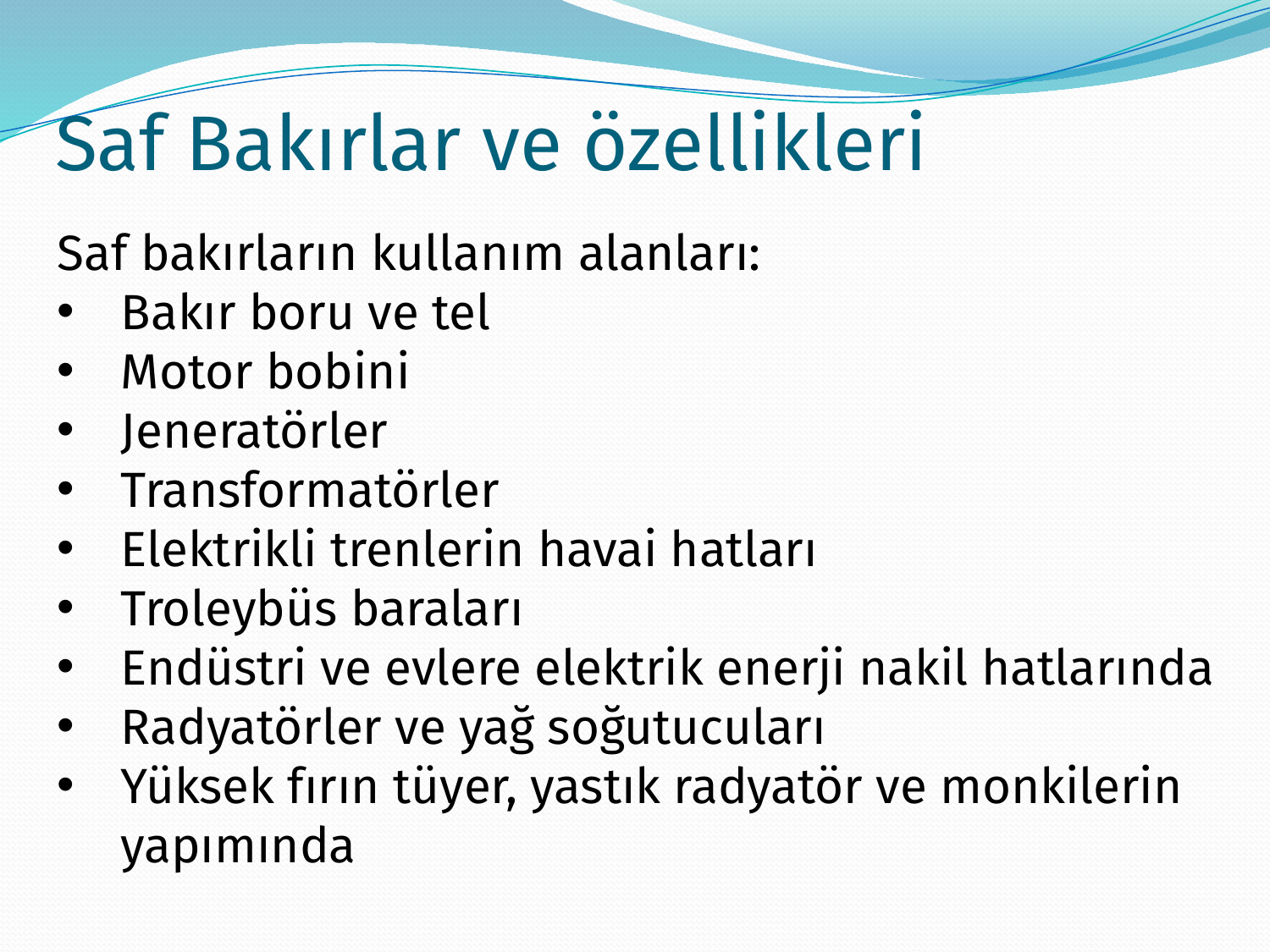

# Saf Bakırlar ve özellikleri
Saf bakırların kullanım alanları:
Bakır boru ve tel
Motor bobini
Jeneratörler
Transformatörler
Elektrikli trenlerin havai hatları
Troleybüs baraları
Endüstri ve evlere elektrik enerji nakil hatlarında
Radyatörler ve yağ soğutucuları
Yüksek fırın tüyer, yastık radyatör ve monkilerin yapımında